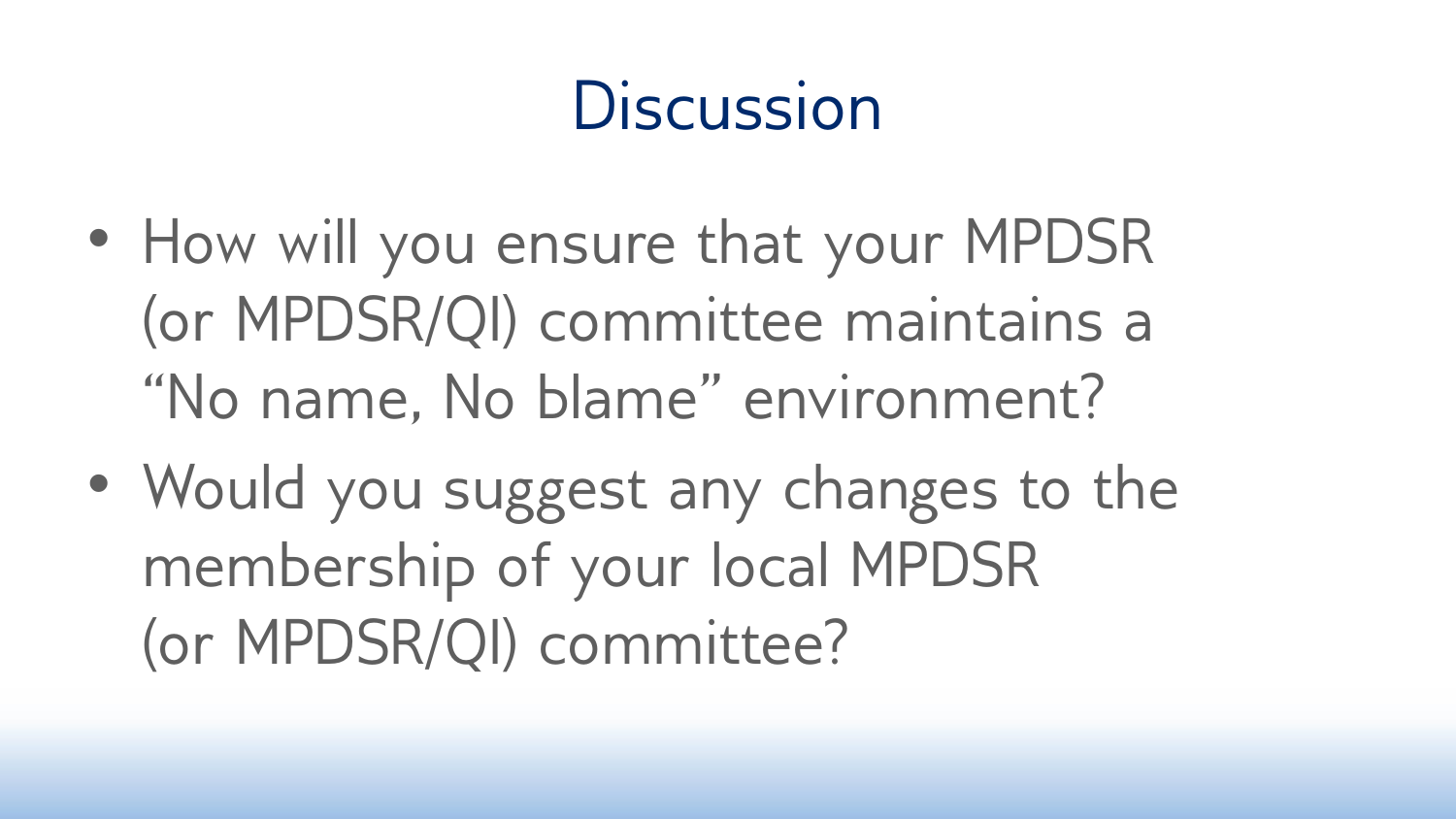

# Discussion
How will you ensure that your MPDSR
(or MPDSR/QI) committee maintains a
“No name, No blame” environment?
Would you suggest any changes to the membership of your local MPDSR
(or MPDSR/QI) committee?